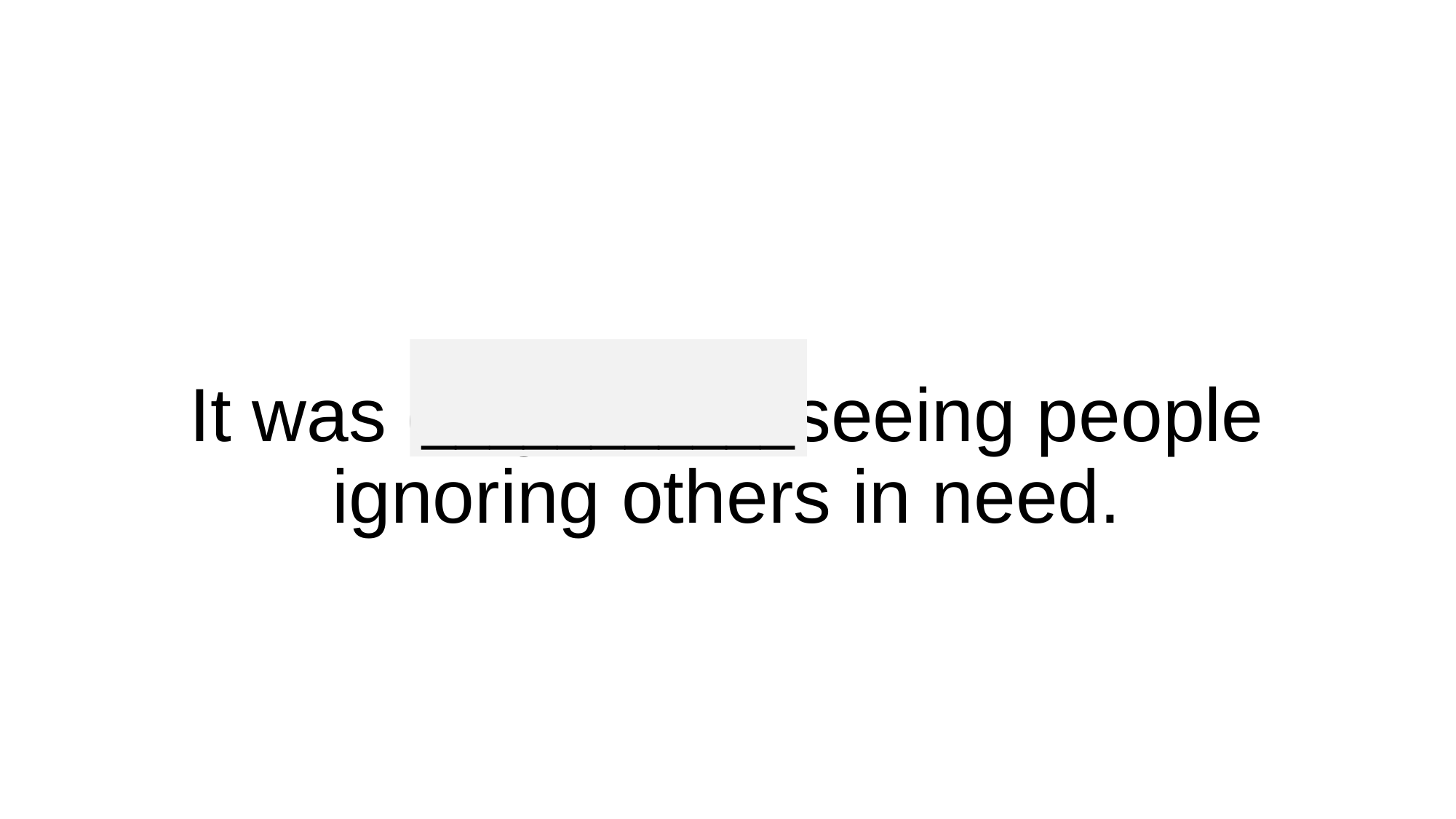

___________
# It was disgraceful seeing people ignoring others in need.